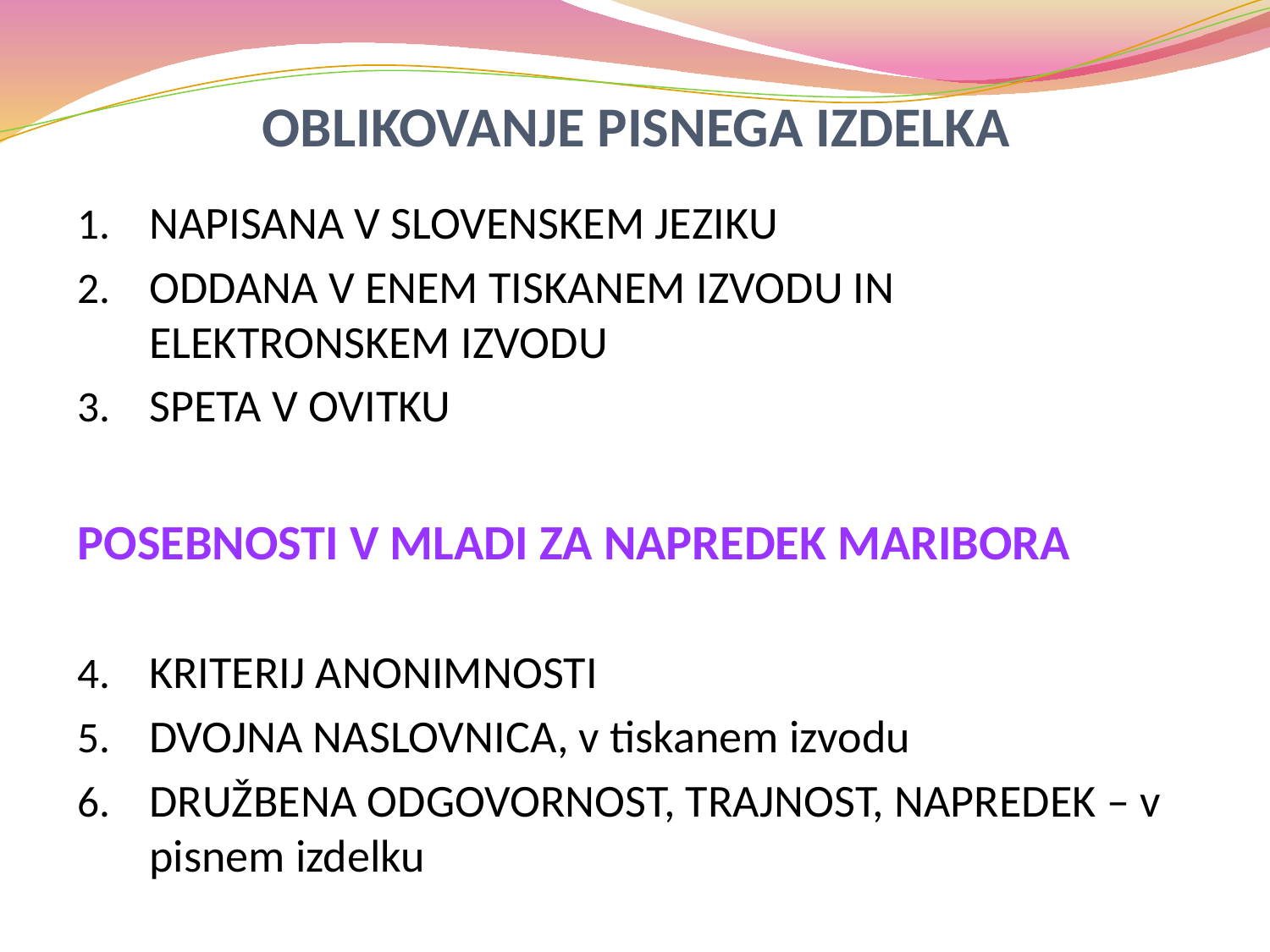

# OBLIKOVANJE PISNEGA IZDELKA
NAPISANA V SLOVENSKEM JEZIKU
ODDANA V ENEM TISKANEM IZVODU IN ELEKTRONSKEM IZVODU
SPETA V OVITKU

POSEBNOSTI V MLADI ZA NAPREDEK MARIBORA

KRITERIJ ANONIMNOSTI
DVOJNA NASLOVNICA, v tiskanem izvodu
DRUŽBENA ODGOVORNOST, TRAJNOST, NAPREDEK – v pisnem izdelku